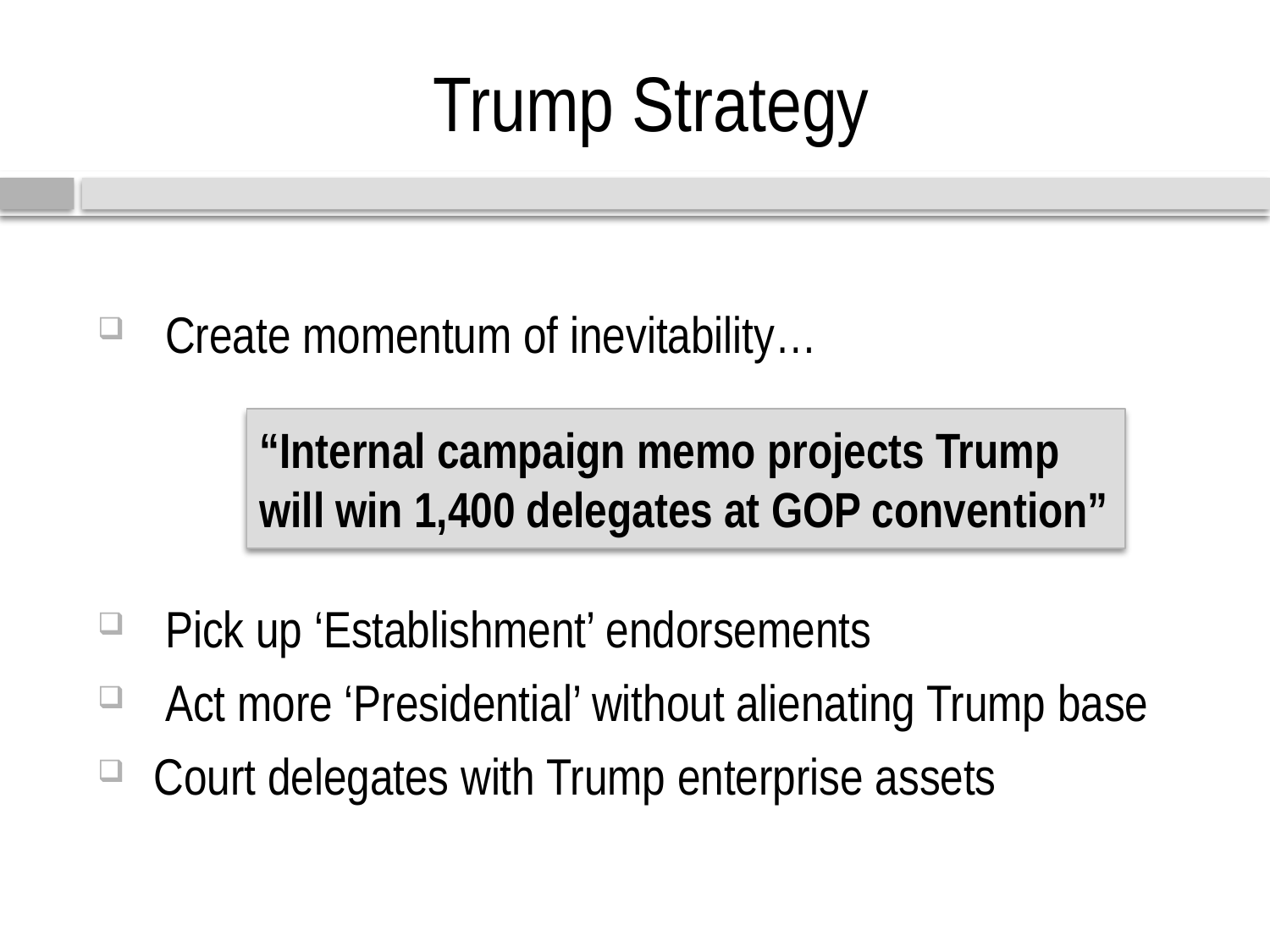

# Trump Strategy

  Create momentum of inevitability…

  Pick up ‘Establishment’ endorsements
  Act more ‘Presidential’ without alienating Trump base
 Court delegates with Trump enterprise assets
“Internal campaign memo projects Trump will win 1,400 delegates at GOP convention”